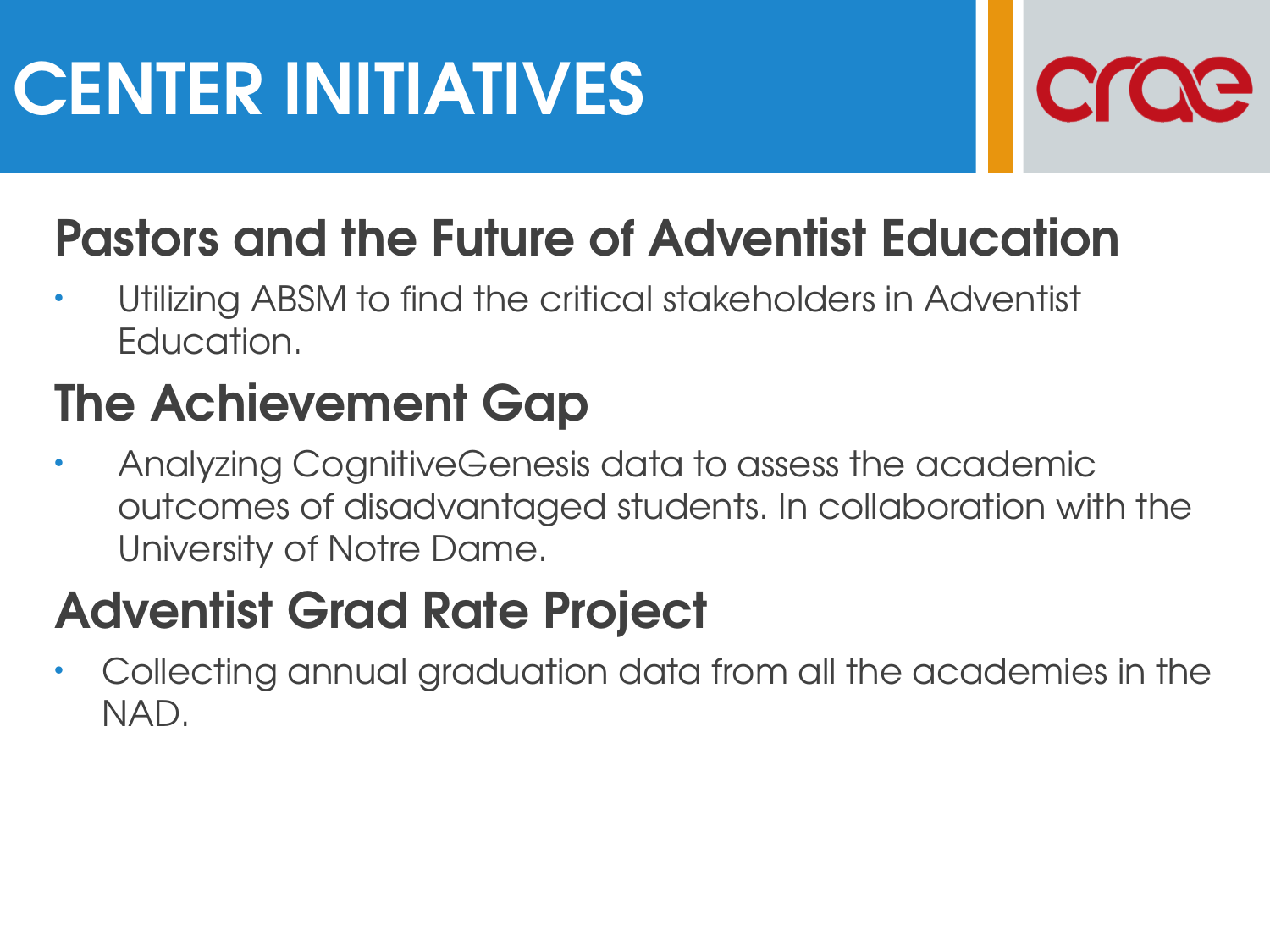

CENTER INITIATIVES
Pastors and the Future of Adventist Education
Utilizing ABSM to find the critical stakeholders in Adventist Education.
The Achievement Gap
Analyzing CognitiveGenesis data to assess the academic outcomes of disadvantaged students. In collaboration with the University of Notre Dame.
Adventist Grad Rate Project
Collecting annual graduation data from all the academies in the NAD.